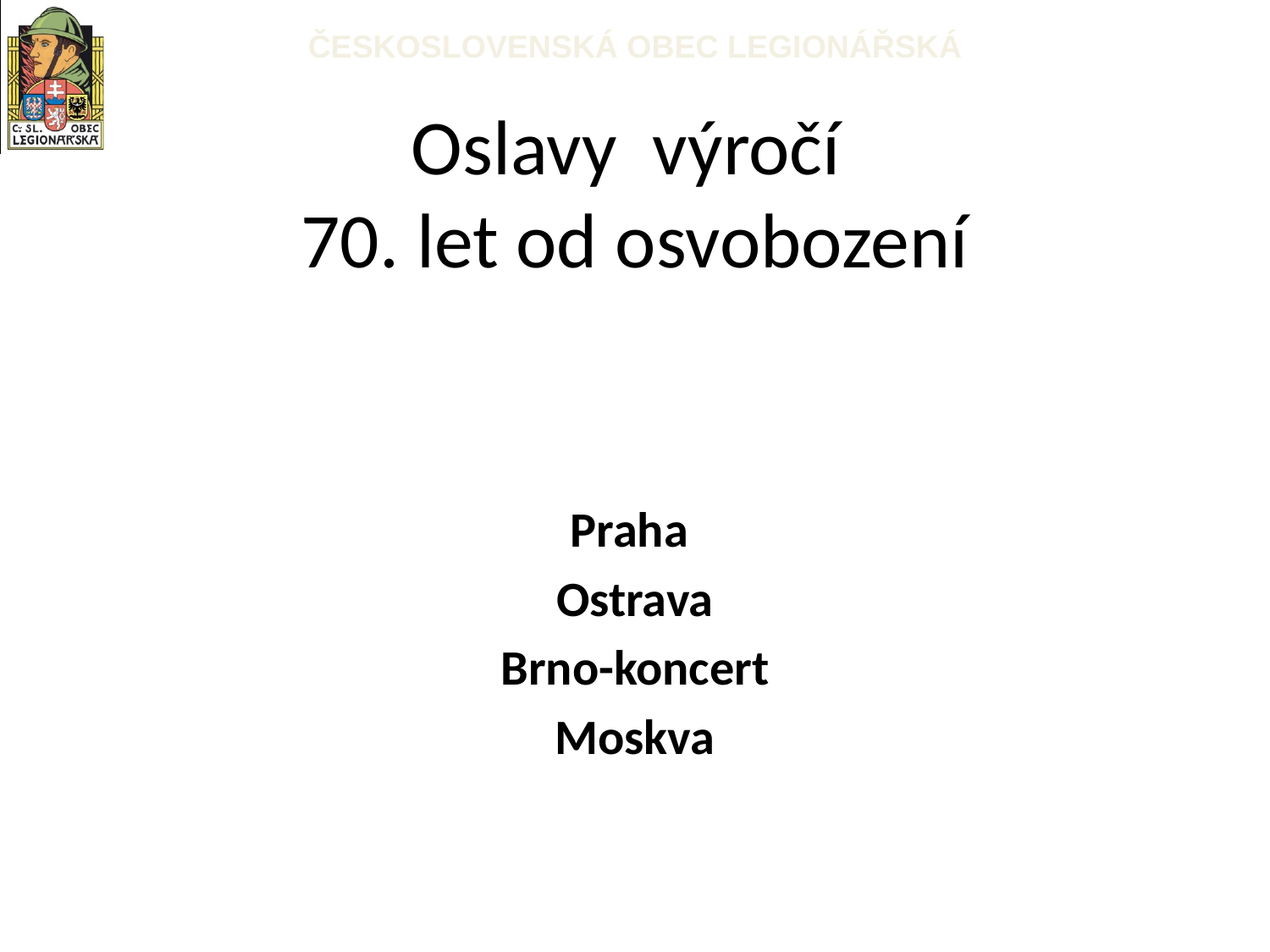

# Oslavy  výročí 70. let od osvobození
Praha
Ostrava
Brno-koncert
Moskva